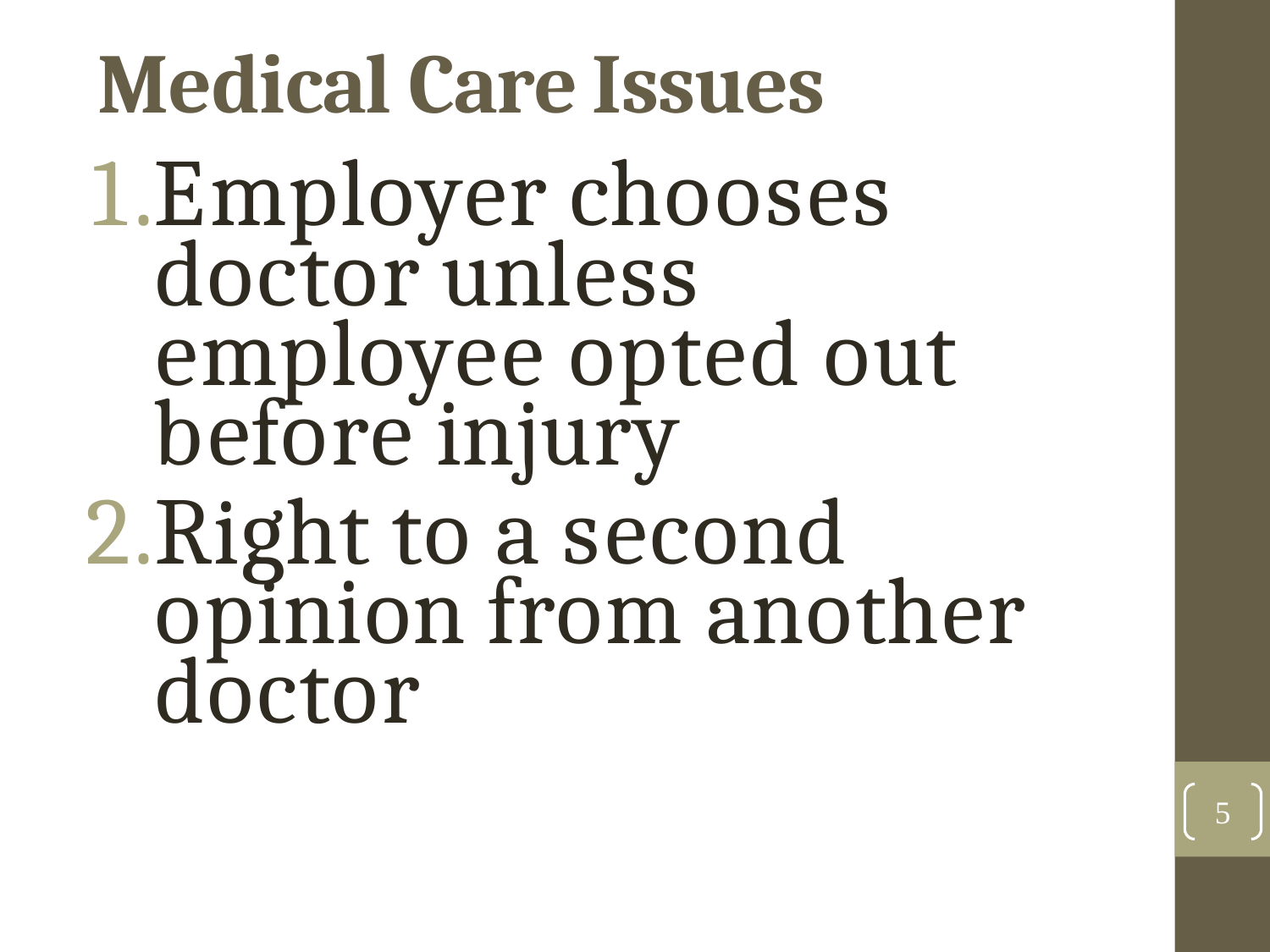

# Medical Care Issues
Employer chooses doctor unless employee opted out before injury
Right to a second opinion from another doctor
5